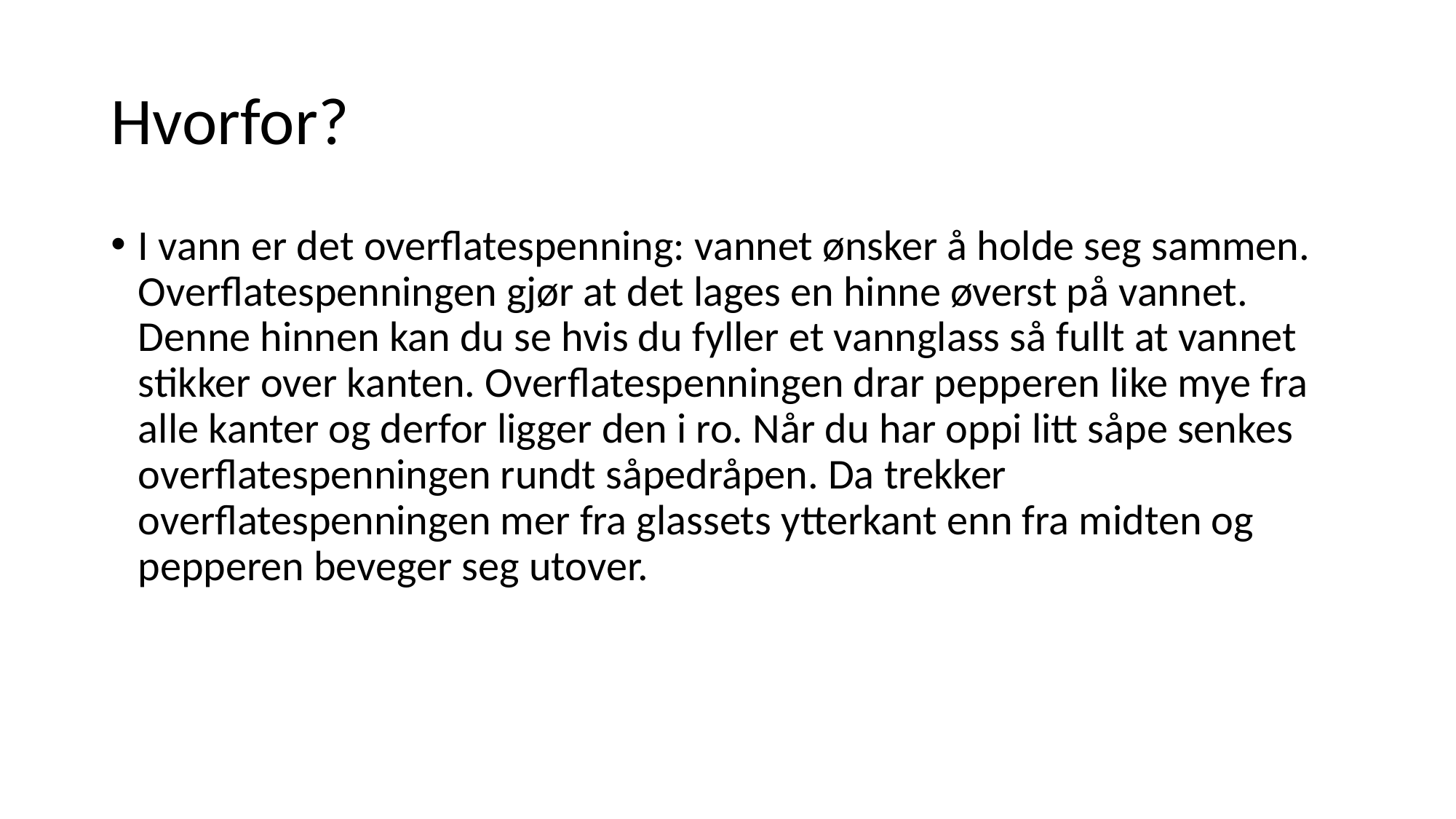

# Hvorfor?
I vann er det overflatespenning: vannet ønsker å holde seg sammen. Overflatespenningen gjør at det lages en hinne øverst på vannet. Denne hinnen kan du se hvis du fyller et vannglass så fullt at vannet stikker over kanten. Overflatespenningen drar pepperen like mye fra alle kanter og derfor ligger den i ro. Når du har oppi litt såpe senkes overflatespenningen rundt såpedråpen. Da trekker overflatespenningen mer fra glassets ytterkant enn fra midten og pepperen beveger seg utover.